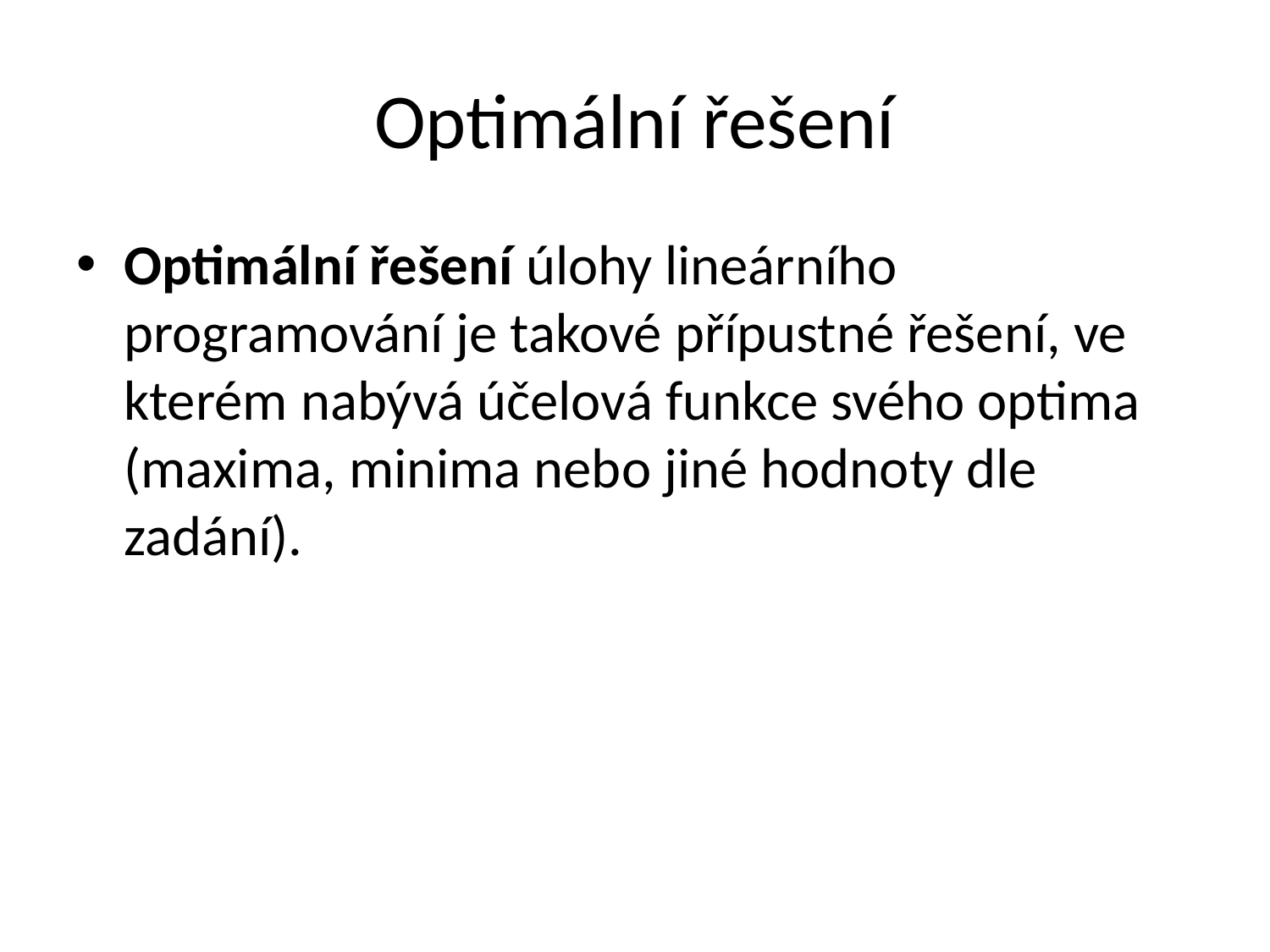

# Optimální řešení
Optimální řešení úlohy lineárního programování je takové přípustné řešení, ve kterém nabývá účelová funkce svého optima (maxima, minima nebo jiné hodnoty dle zadání).